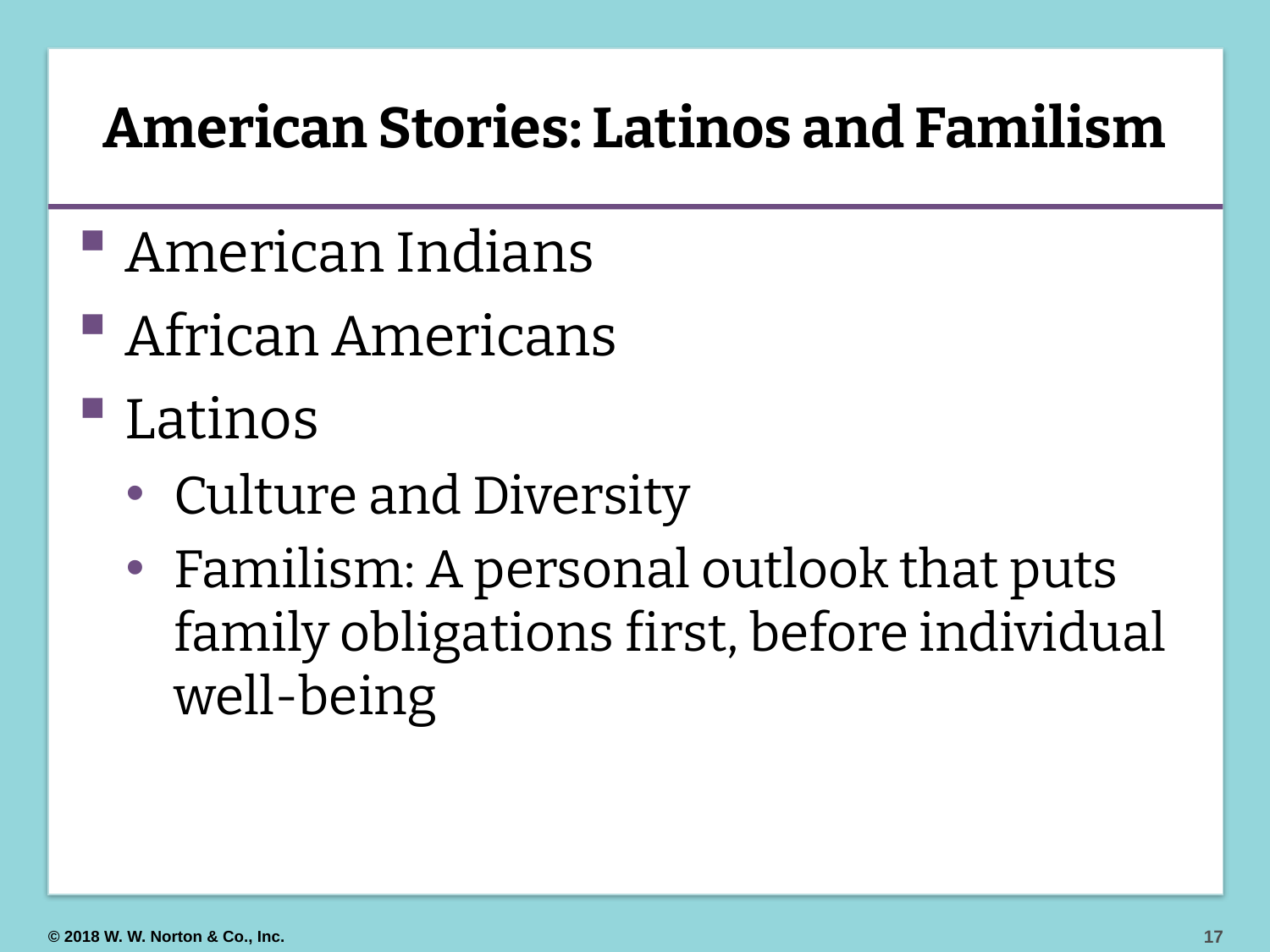

# American Stories: Latinos and Familism
American Indians
African Americans
Latinos
Culture and Diversity
Familism: A personal outlook that puts family obligations first, before individual well-being